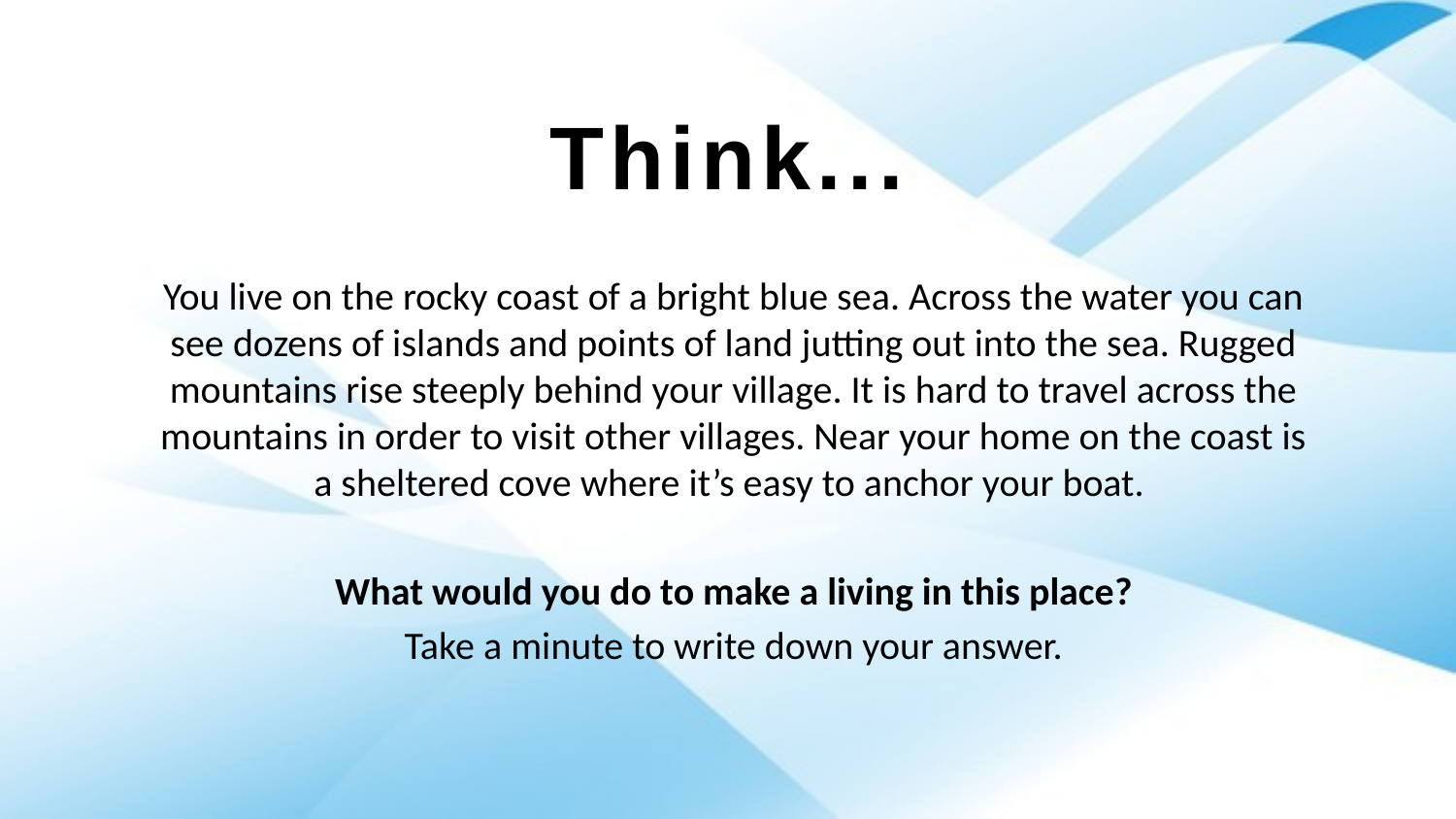

Think...
You live on the rocky coast of a bright blue sea. Across the water you can see dozens of islands and points of land jutting out into the sea. Rugged mountains rise steeply behind your village. It is hard to travel across the mountains in order to visit other villages. Near your home on the coast is a sheltered cove where it’s easy to anchor your boat.

What would you do to make a living in this place?
Take a minute to write down your answer.